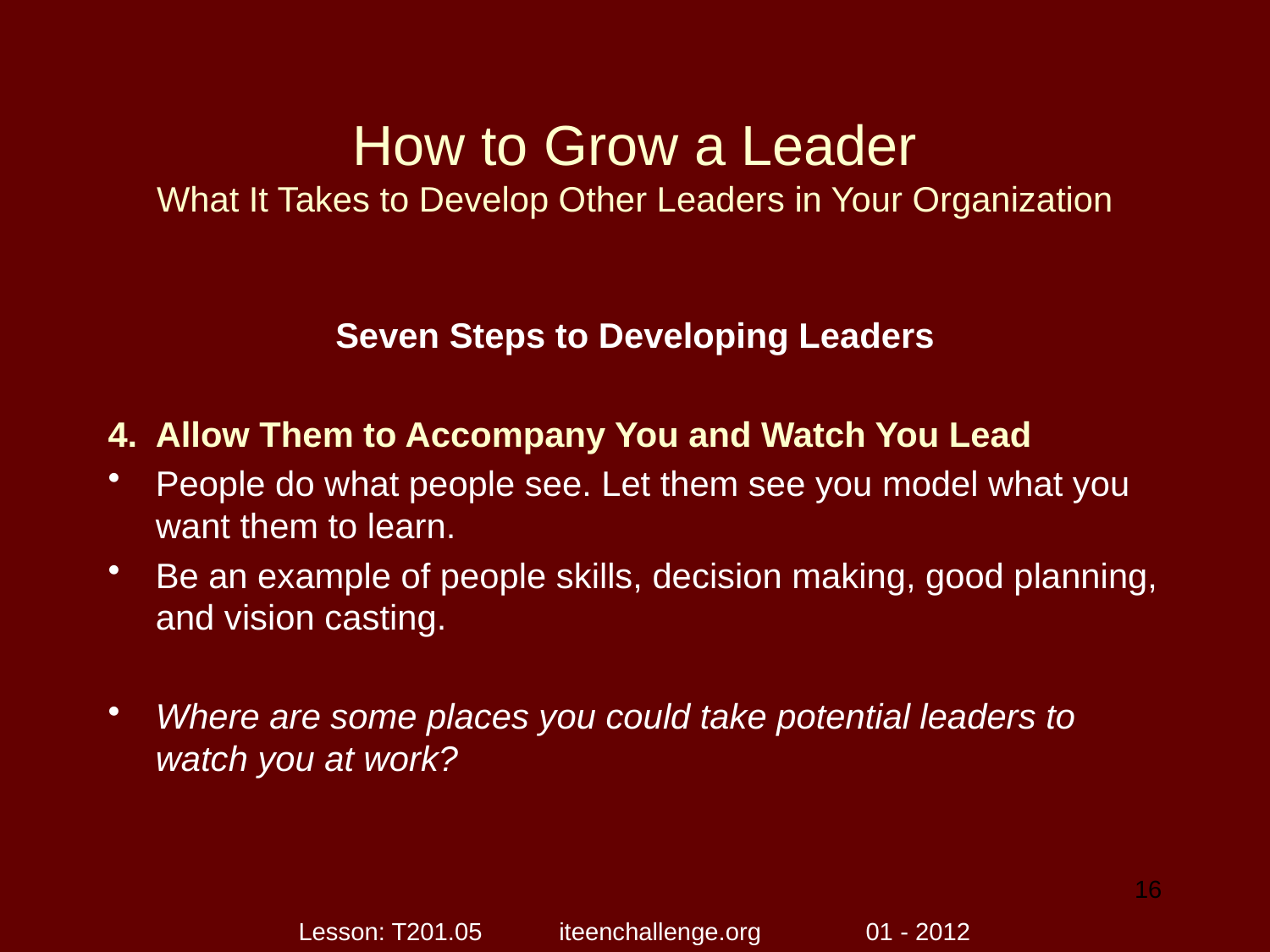

# How to Grow a Leader What It Takes to Develop Other Leaders in Your Organization
Seven Steps to Developing Leaders

Allow Them to Accompany You and Watch You Lead
People do what people see. Let them see you model what you want them to learn.
Be an example of people skills, decision making, good planning, and vision casting.

Where are some places you could take potential leaders to watch you at work?
16
Lesson: T201.05           iteenchallenge.org               01 - 2012